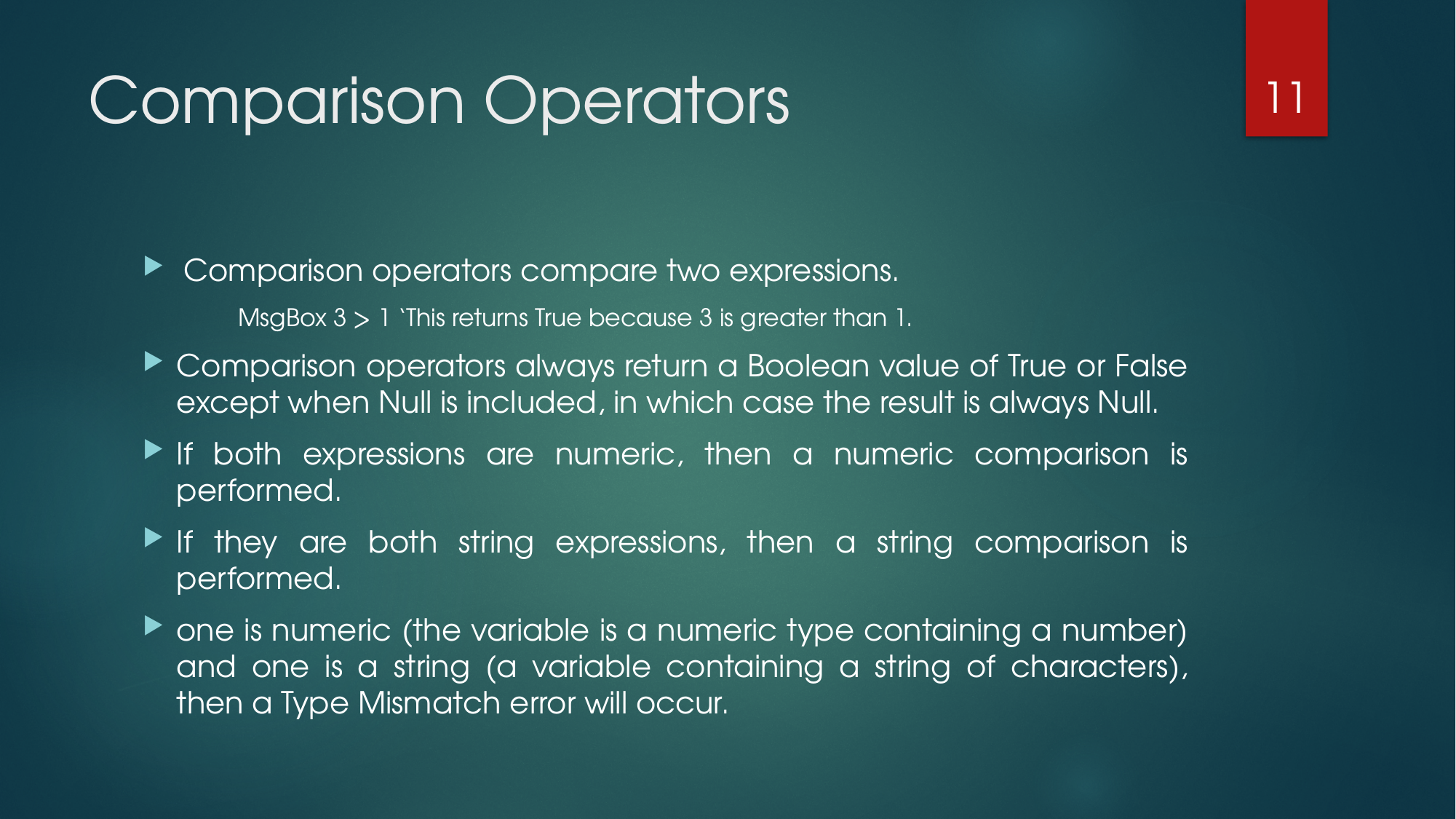

11
# Comparison Operators
Comparison operators compare two expressions.
MsgBox 3 > 1 ‘This returns True because 3 is greater than 1.
Comparison operators always return a Boolean value of True or False except when Null is included, in which case the result is always Null.
If both expressions are numeric, then a numeric comparison is performed.
If they are both string expressions, then a string comparison is performed.
one is numeric (the variable is a numeric type containing a number) and one is a string (a variable containing a string of characters), then a Type Mismatch error will occur.